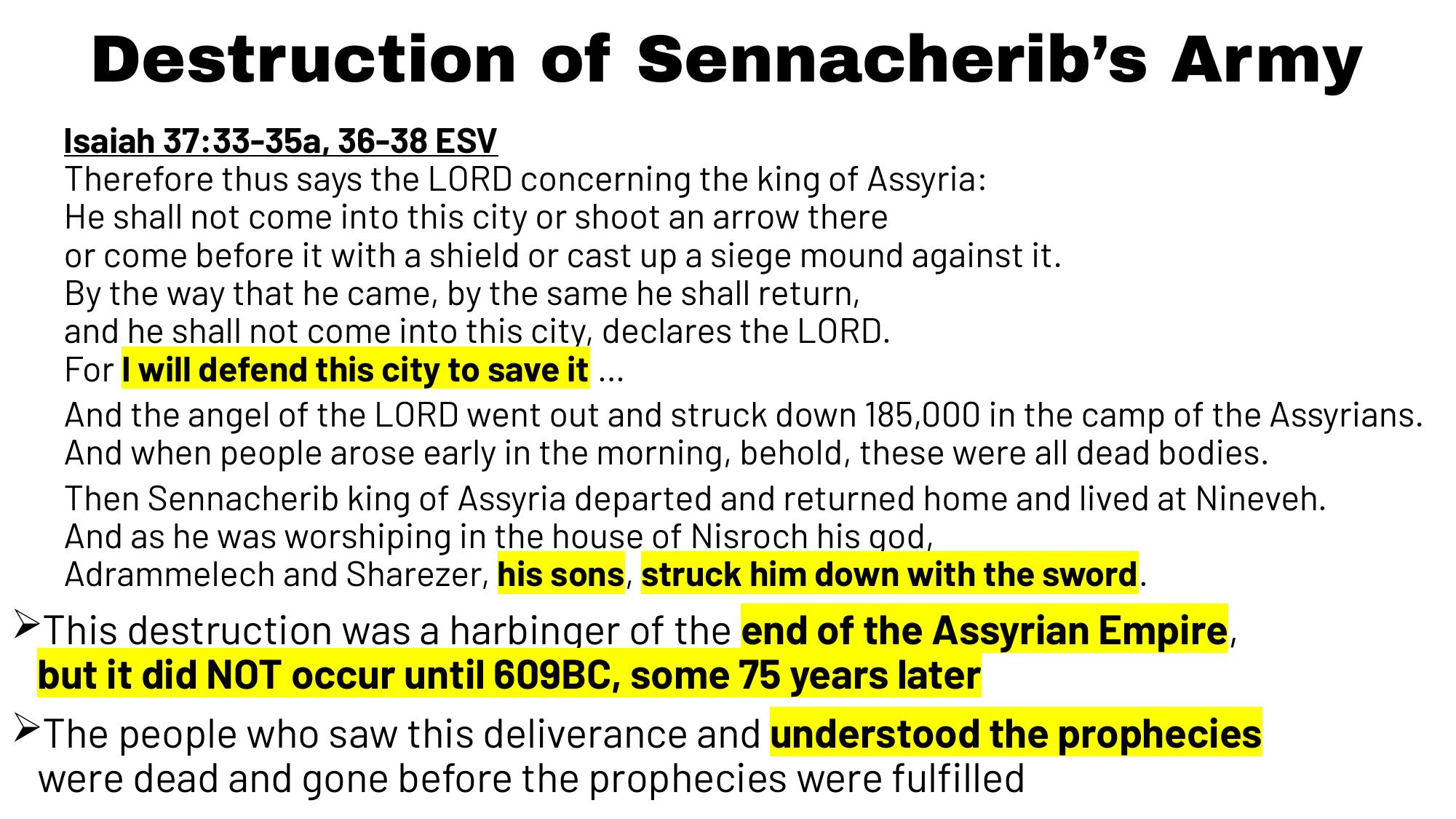

# Destruction of Sennacherib’s Army
Isaiah 37:33-35a, 36-38 ESV
Therefore thus says the LORD concerning the king of Assyria:
	He shall not come into this city or shoot an arrow there
	or come before it with a shield or cast up a siege mound against it.
	By the way that he came, by the same he shall return,
	and he shall not come into this city, declares the LORD.
	For I will defend this city to save it …
And the angel of the LORD went out and struck down 185,000 in the camp of the Assyrians.
And when people arose early in the morning, behold, these were all dead bodies.
Then Sennacherib king of Assyria departed and returned home and lived at Nineveh.
And as he was worshiping in the house of Nisroch his god,
Adrammelech and Sharezer, his sons, struck him down with the sword.
This destruction was a harbinger of the end of the Assyrian Empire,
but it did NOT occur until 609BC, some 75 years later
The people who saw this deliverance and understood the prophecies
were dead and gone before the prophecies were fulfilled